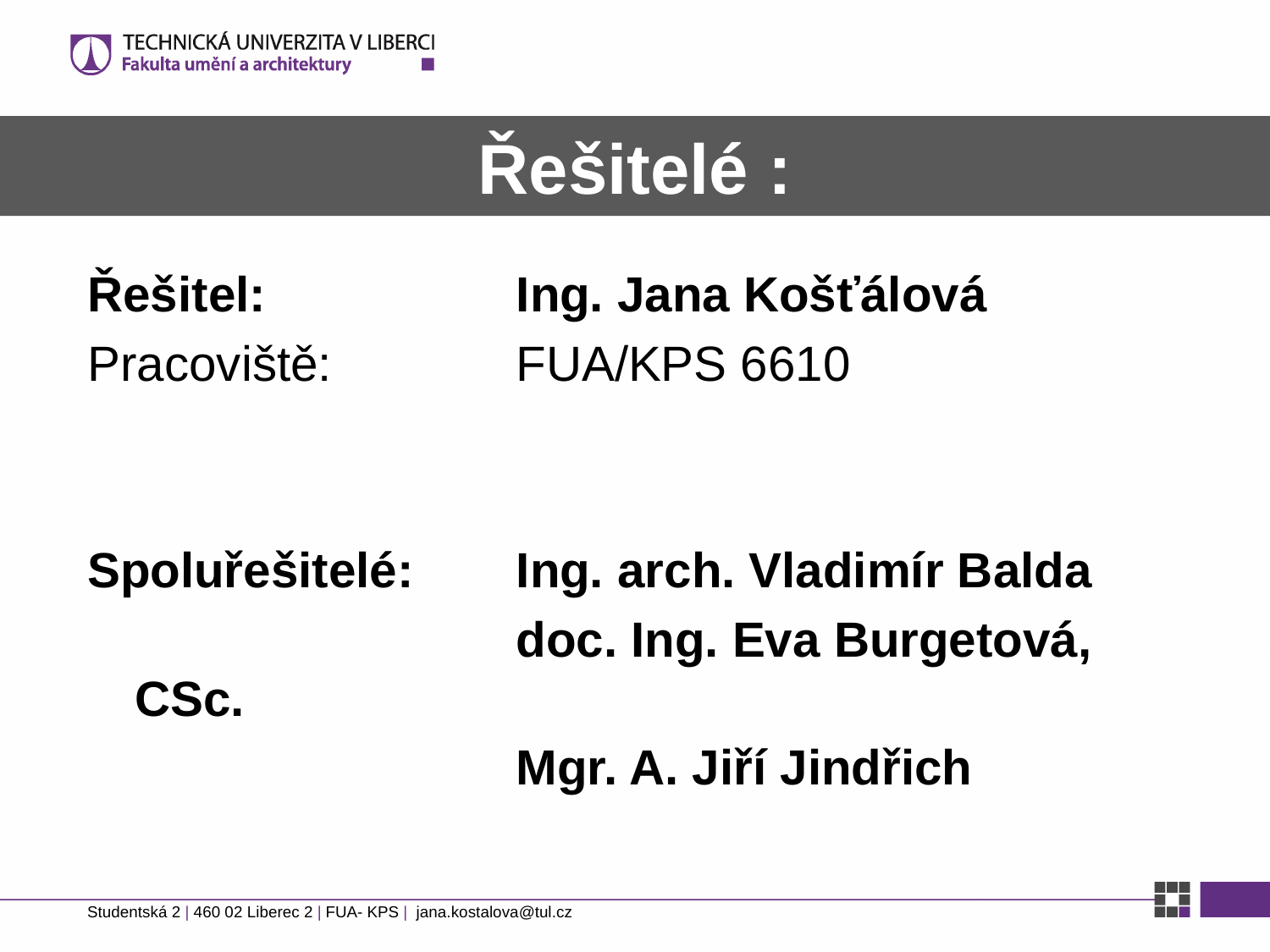

Řešitelé :
Řešitel:		Ing. Jana Košťálová
Pracoviště:		FUA/KPS 6610

Spoluřešitelé:	Ing. arch. Vladimír Balda
				doc. Ing. Eva Burgetová, CSc.
				Mgr. A. Jiří Jindřich
Studentská 2 | 460 02 Liberec 2 | FUA- KPS |  jana.kostalova@tul.cz